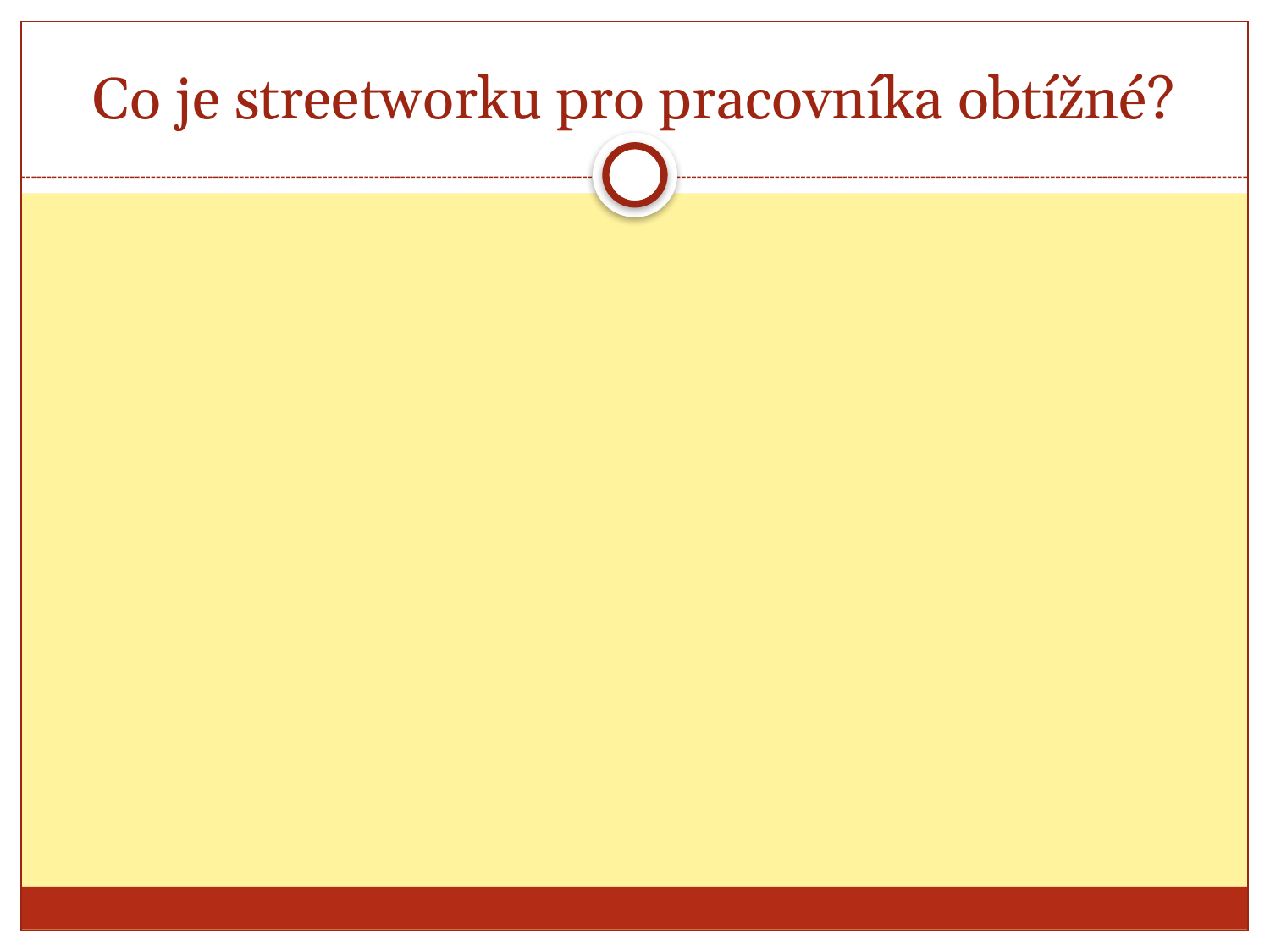

# Co je streetworku pro pracovníka obtížné?